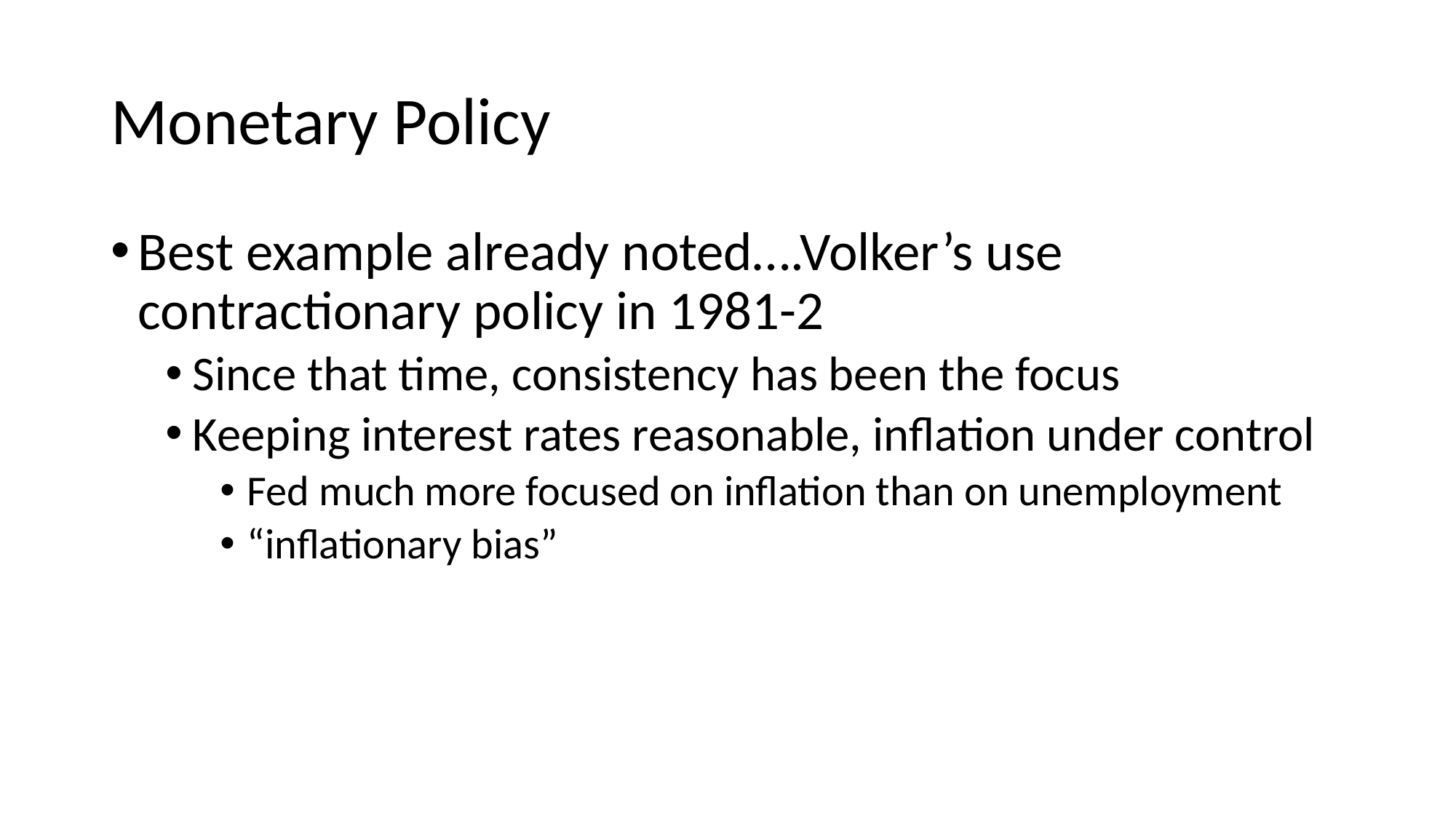

# Monetary Policy
Best example already noted….Volker’s use contractionary policy in 1981-2
Since that time, consistency has been the focus
Keeping interest rates reasonable, inflation under control
Fed much more focused on inflation than on unemployment
“inflationary bias”